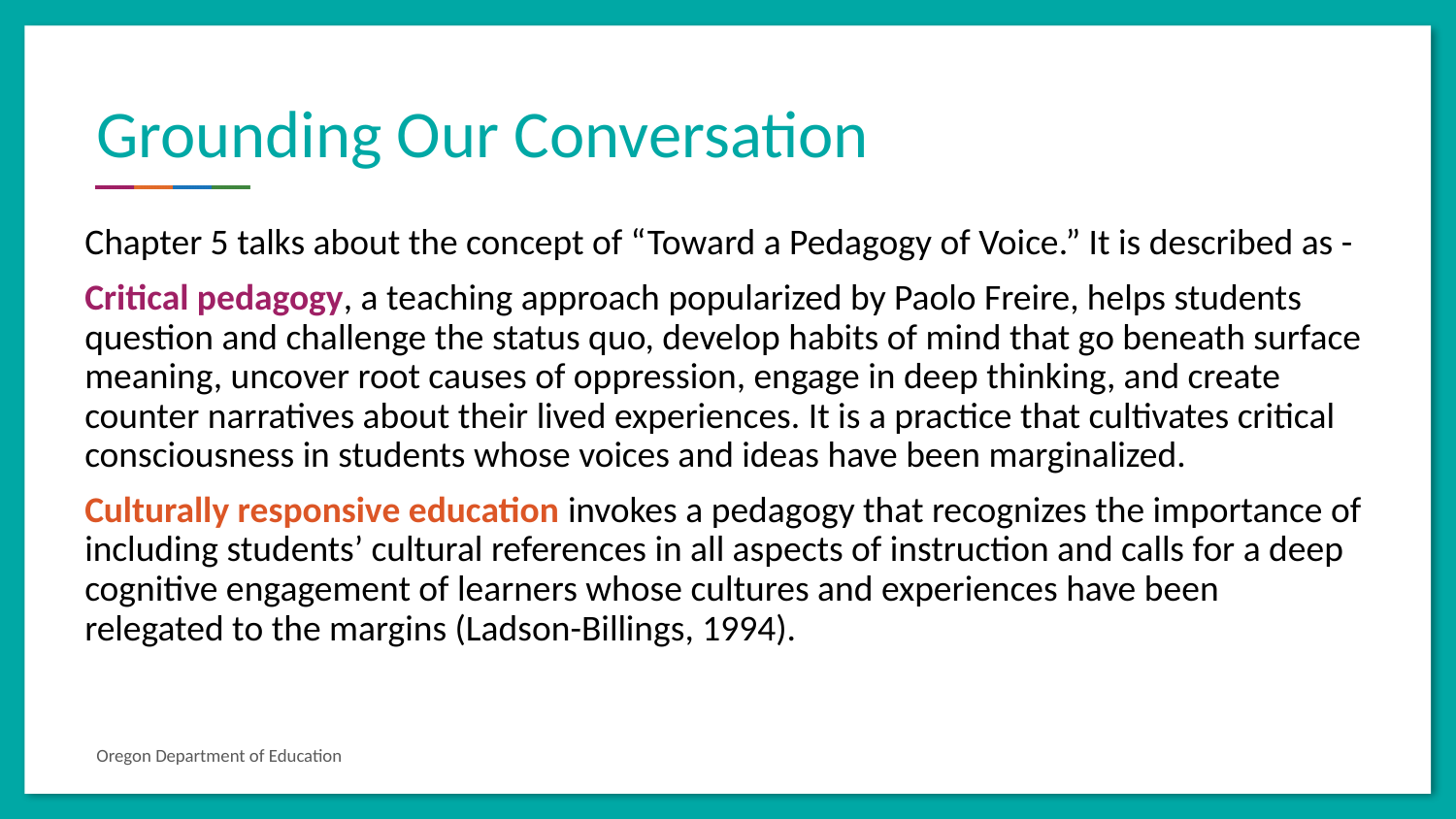

# Grounding Our Conversation
Chapter 5 talks about the concept of “Toward a Pedagogy of Voice.” It is described as -
Critical pedagogy, a teaching approach popularized by Paolo Freire, helps students question and challenge the status quo, develop habits of mind that go beneath surface meaning, uncover root causes of oppression, engage in deep thinking, and create counter narratives about their lived experiences. It is a practice that cultivates critical consciousness in students whose voices and ideas have been marginalized.
Culturally responsive education invokes a pedagogy that recognizes the importance of including students’ cultural references in all aspects of instruction and calls for a deep cognitive engagement of learners whose cultures and experiences have been relegated to the margins (Ladson-Billings, 1994).